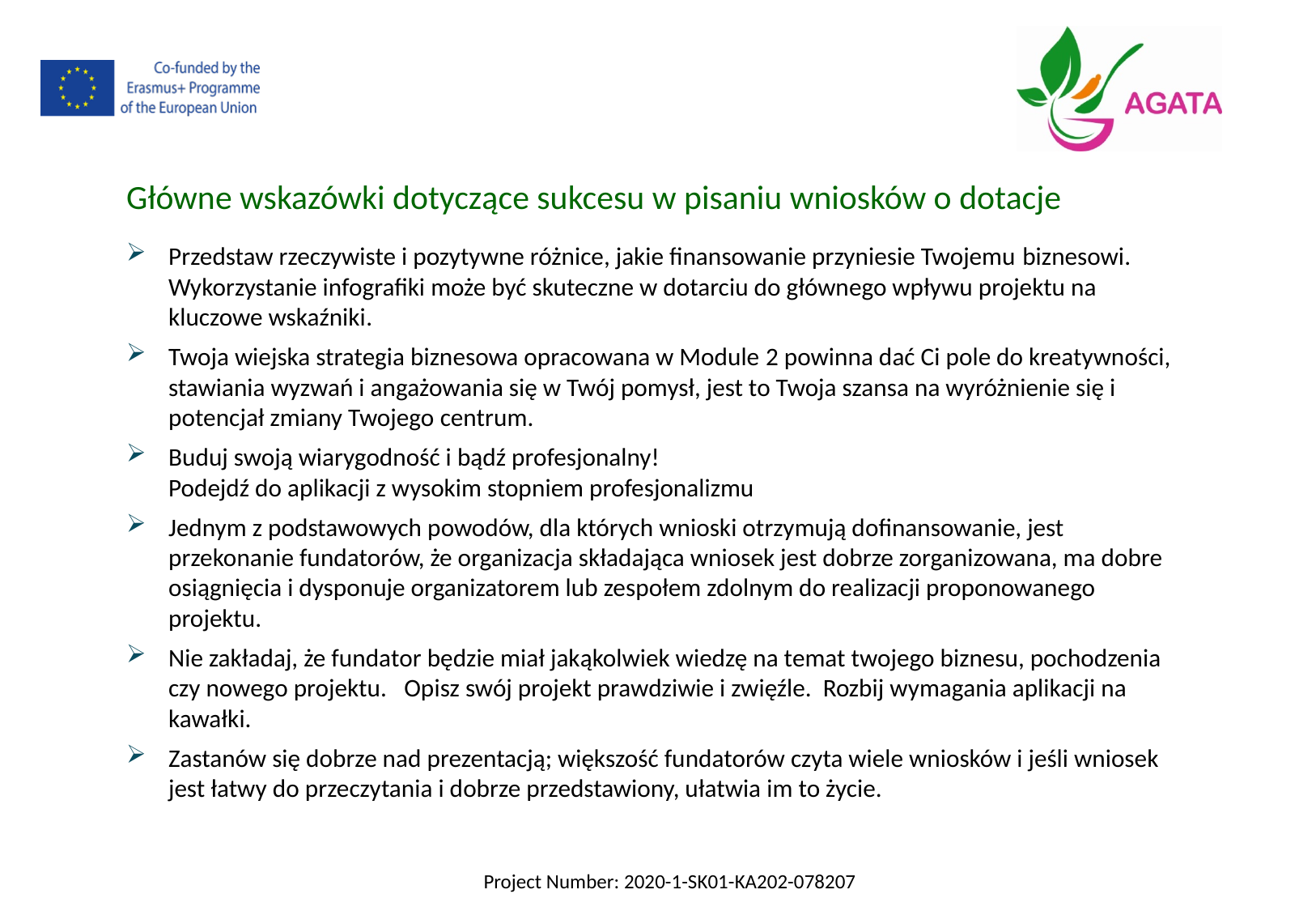

Główne wskazówki dotyczące sukcesu w pisaniu wniosków o dotacje

Przedstaw rzeczywiste i pozytywne różnice, jakie finansowanie przyniesie Twojemu biznesowi. Wykorzystanie infografiki może być skuteczne w dotarciu do głównego wpływu projektu na kluczowe wskaźniki.
Twoja wiejska strategia biznesowa opracowana w Module 2 powinna dać Ci pole do kreatywności, stawiania wyzwań i angażowania się w Twój pomysł, jest to Twoja szansa na wyróżnienie się i potencjał zmiany Twojego centrum.
Buduj swoją wiarygodność i bądź profesjonalny!
Podejdź do aplikacji z wysokim stopniem profesjonalizmu
Jednym z podstawowych powodów, dla których wnioski otrzymują dofinansowanie, jest przekonanie fundatorów, że organizacja składająca wniosek jest dobrze zorganizowana, ma dobre osiągnięcia i dysponuje organizatorem lub zespołem zdolnym do realizacji proponowanego projektu.
Nie zakładaj, że fundator będzie miał jakąkolwiek wiedzę na temat twojego biznesu, pochodzenia czy nowego projektu.   Opisz swój projekt prawdziwie i zwięźle.  Rozbij wymagania aplikacji na kawałki.
Zastanów się dobrze nad prezentacją; większość fundatorów czyta wiele wniosków i jeśli wniosek jest łatwy do przeczytania i dobrze przedstawiony, ułatwia im to życie.